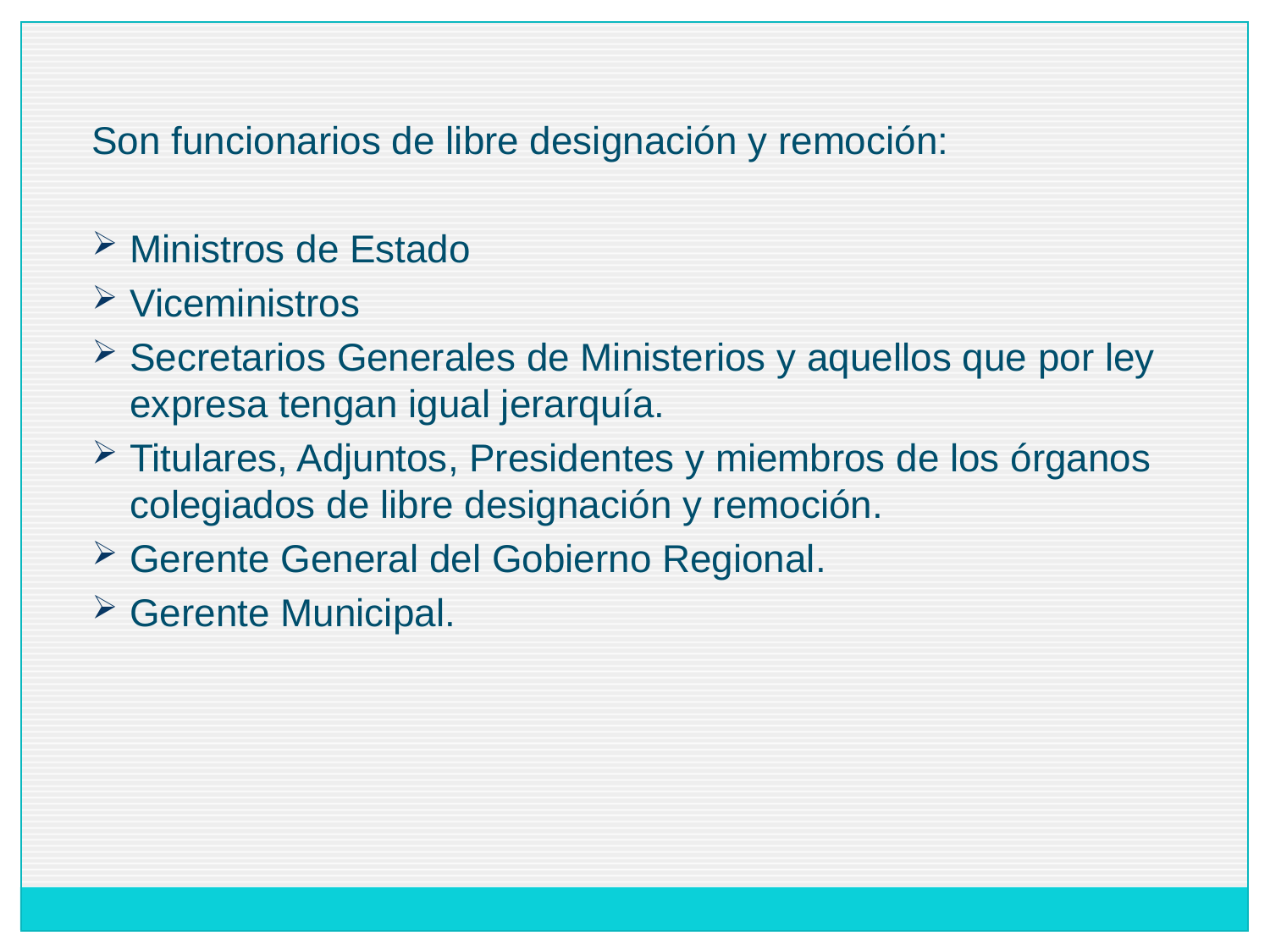

Son funcionarios de libre designación y remoción:

Ministros de Estado
Viceministros
Secretarios Generales de Ministerios y aquellos que por ley expresa tengan igual jerarquía.
Titulares, Adjuntos, Presidentes y miembros de los órganos colegiados de libre designación y remoción.
Gerente General del Gobierno Regional.
Gerente Municipal.